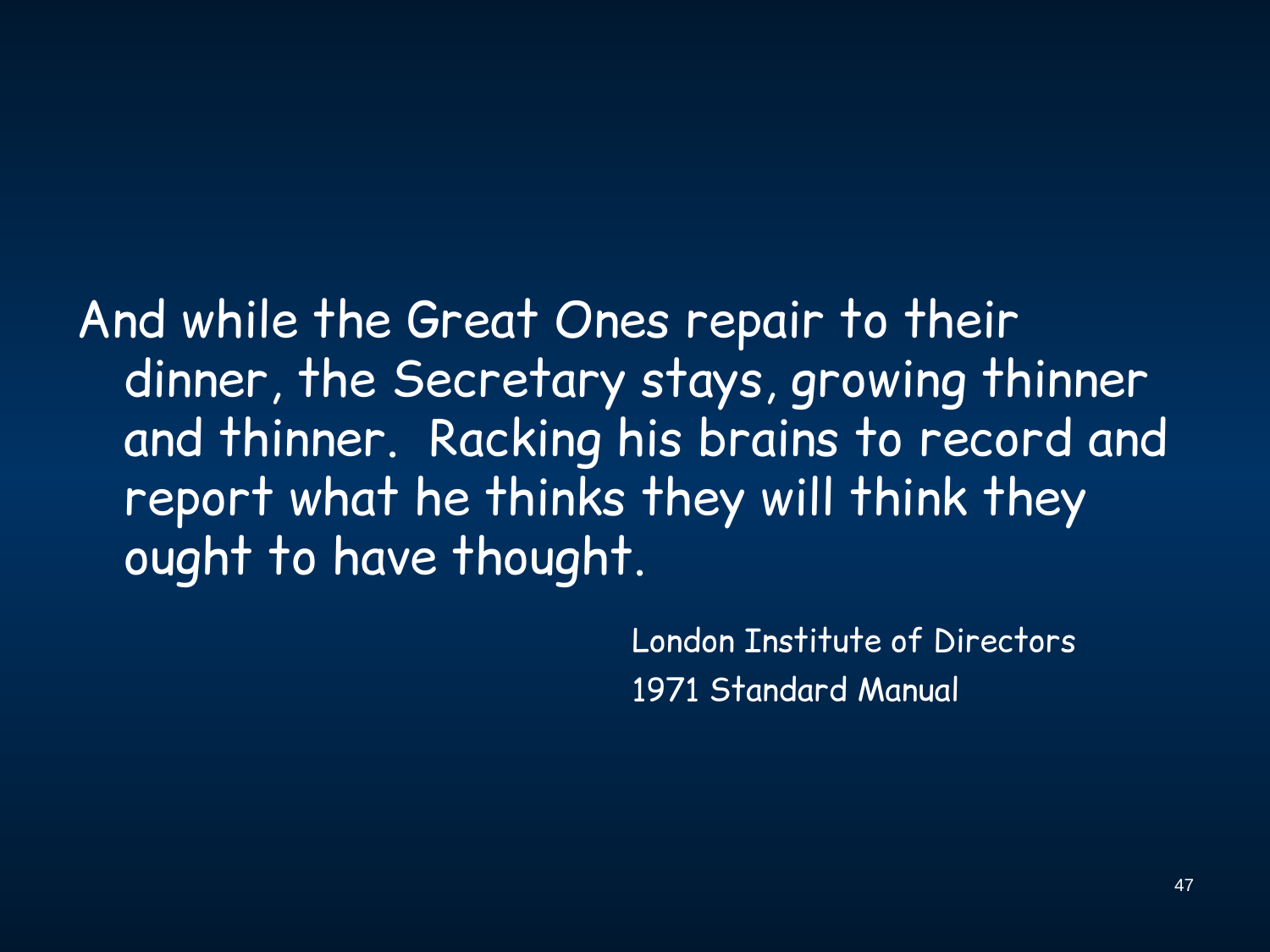

And while the Great Ones repair to their dinner, the Secretary stays, growing thinner and thinner.  Racking his brains to record and report what he thinks they will think they ought to have thought.
					London Institute of Directors
					1971 Standard Manual
47